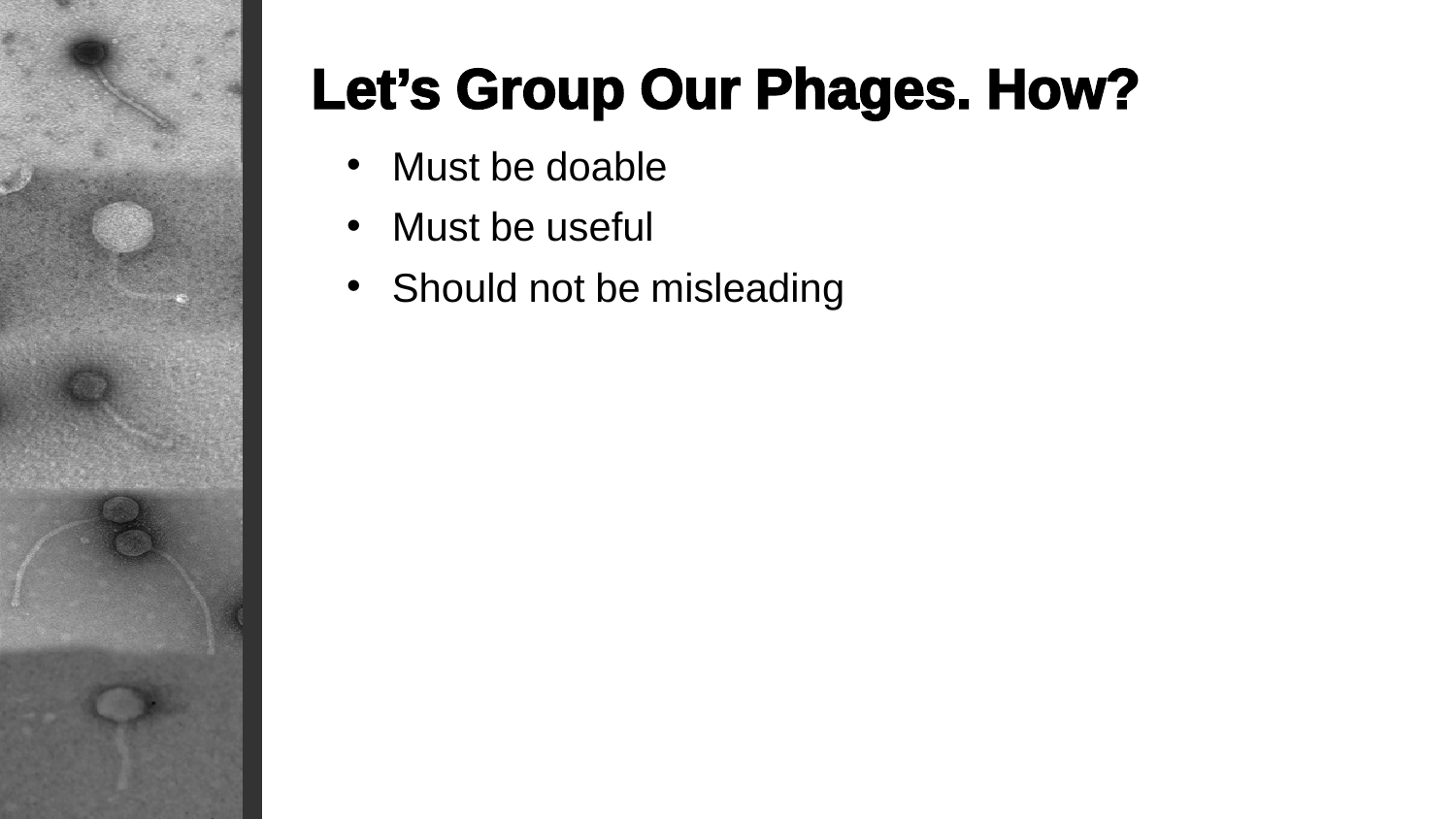

Let’s Group Our Phages. How?
Must be doable
Must be useful
Should not be misleading